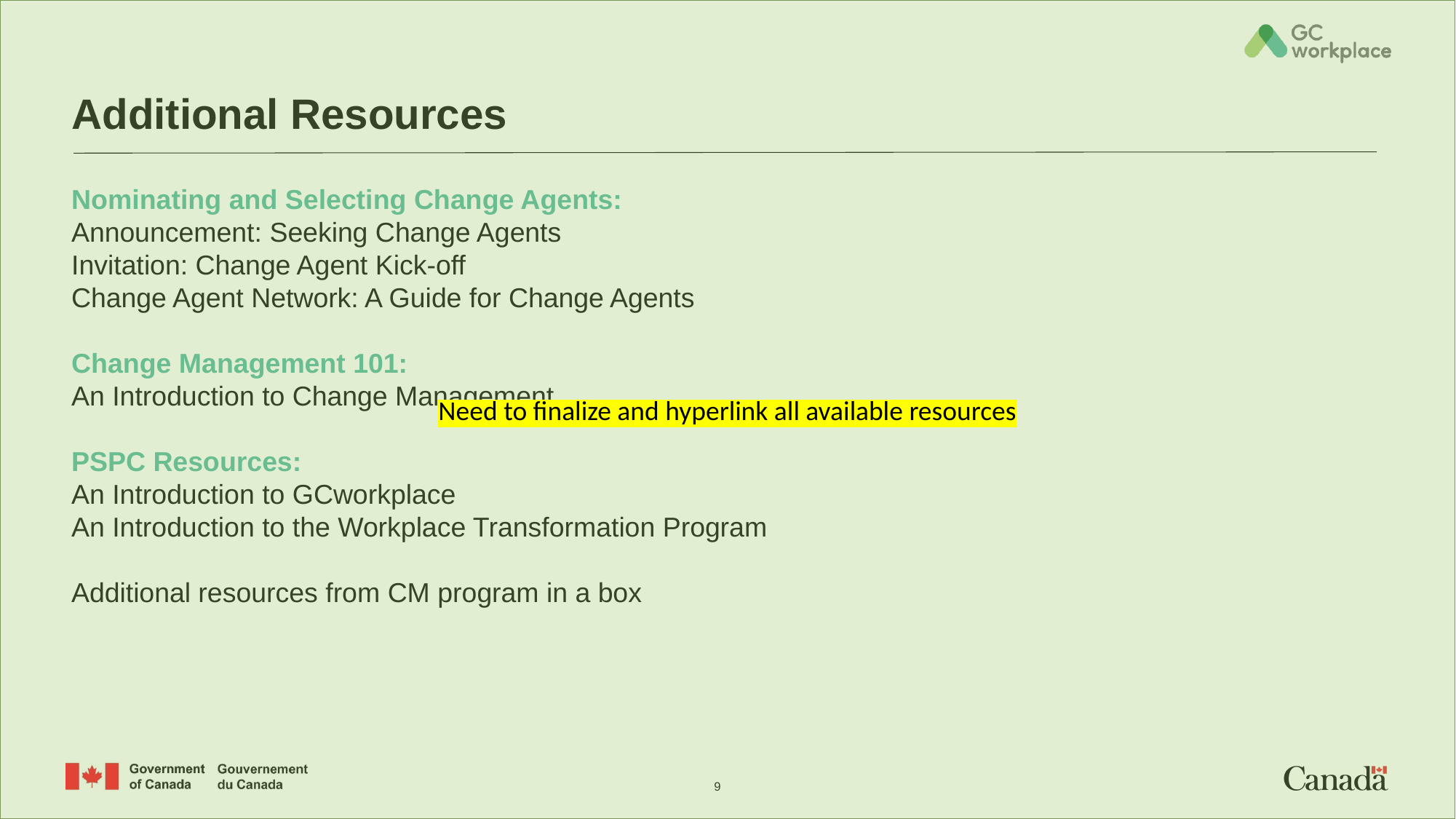

Need to finalize and hyperlink all available resources
# Additional Resources
Nominating and Selecting Change Agents:
Announcement: Seeking Change Agents
Invitation: Change Agent Kick-off
Change Agent Network: A Guide for Change Agents

Change Management 101:
An Introduction to Change Management

PSPC Resources:
An Introduction to GCworkplace
An Introduction to the Workplace Transformation Program

Additional resources from CM program in a box